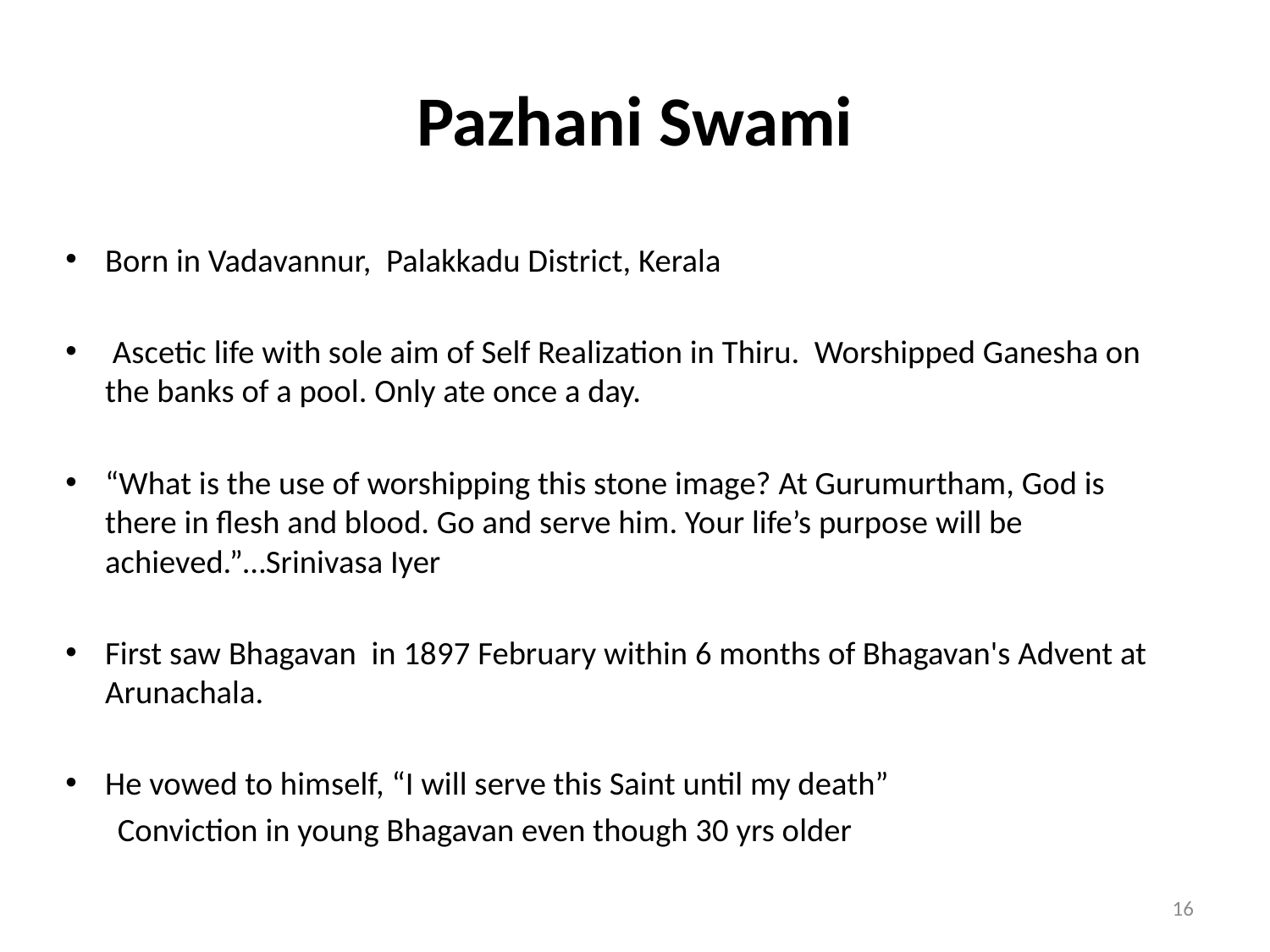

# Pazhani Swami
Born in Vadavannur,  Palakkadu District, Kerala

 Ascetic life with sole aim of Self Realization in Thiru.  Worshipped Ganesha on the banks of a pool. Only ate once a day.

“What is the use of worshipping this stone image? At Gurumurtham, God is there in flesh and blood. Go and serve him. Your life’s purpose will be achieved.”…Srinivasa Iyer

First saw Bhagavan  in 1897 February within 6 months of Bhagavan's Advent at Arunachala.

He vowed to himself, “I will serve this Saint until my death”
       Conviction in young Bhagavan even though 30 yrs older

16